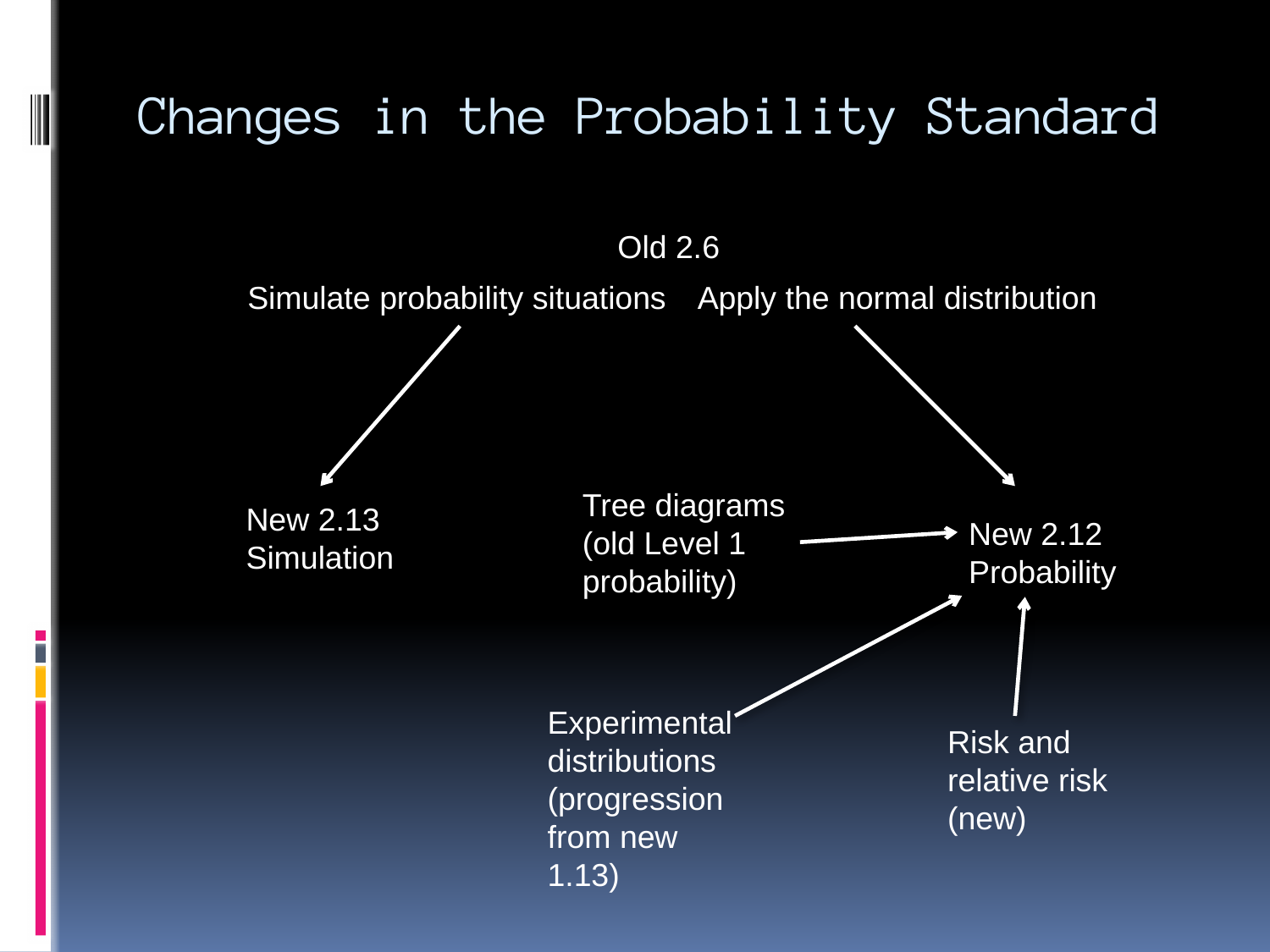

# Changes in the Probability Standard
Old 2.6
Simulate probability situations
Apply the normal distribution
Tree diagrams
(old Level 1 probability)
New 2.13
Simulation
New 2.12
Probability
Experimental  distributions
(progression from new 1.13)
Risk and relative risk (new)